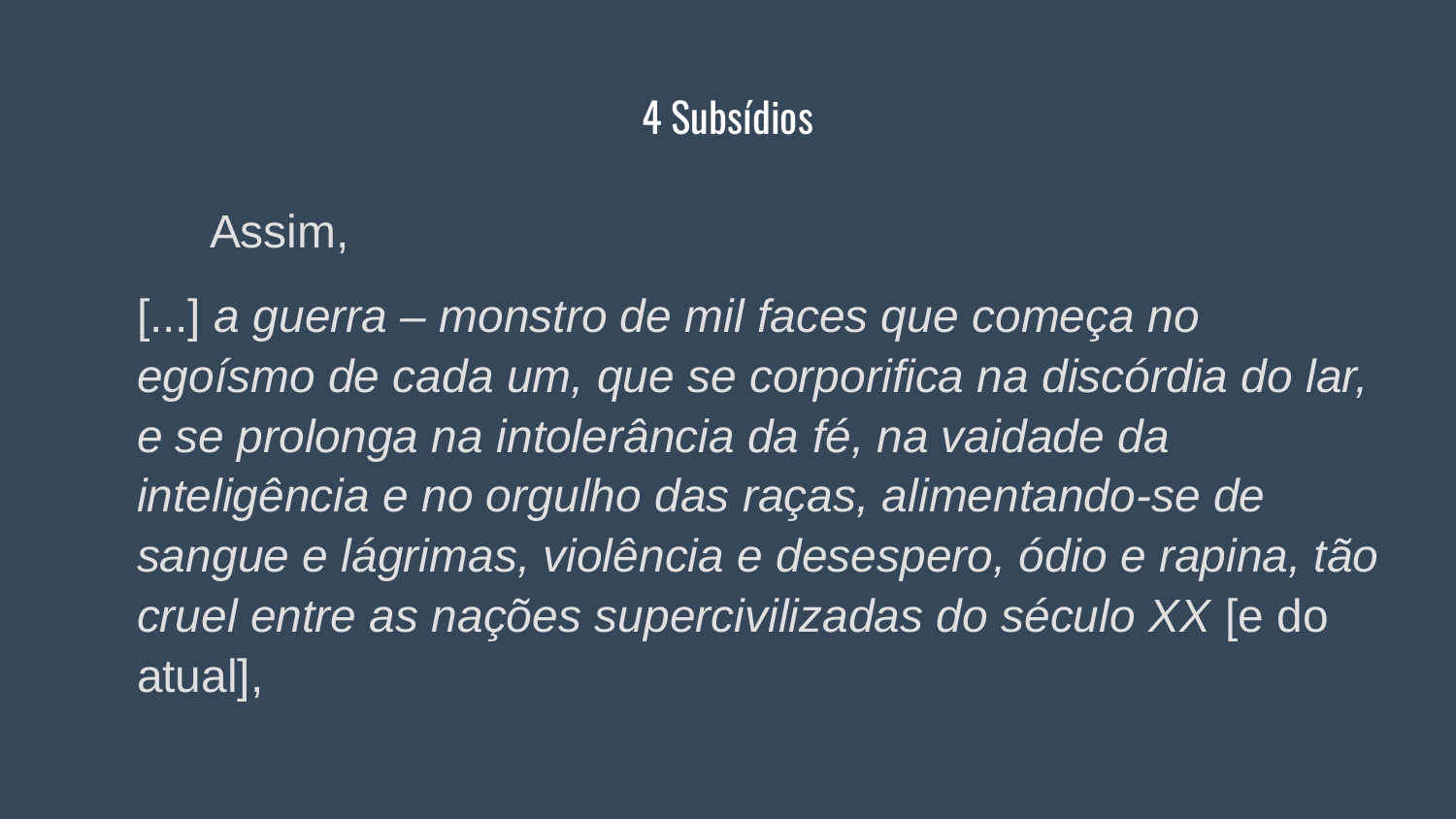

# 4 Subsídios
	Assim,
[...] a guerra – monstro de mil faces que começa no egoísmo de cada um, que se corporifica na discórdia do lar, e se prolonga na intolerância da fé, na vaidade da inteligência e no orgulho das raças, alimentando-se de sangue e lágrimas, violência e desespero, ódio e rapina, tão cruel entre as nações supercivilizadas do século XX [e do atual],